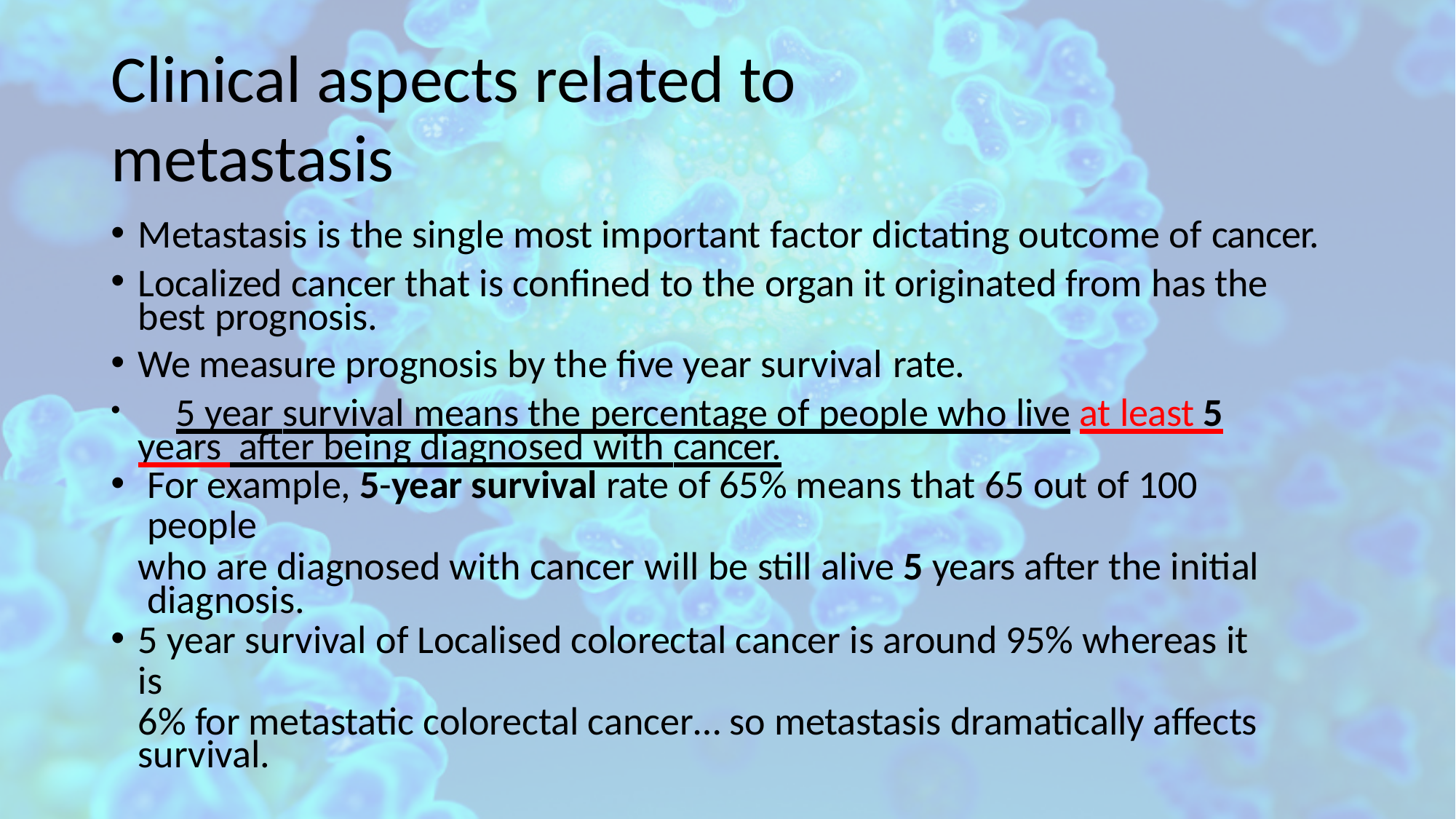

# Clinical aspects related to metastasis
Metastasis is the single most important factor dictating outcome of cancer.
Localized cancer that is confined to the organ it originated from has the  best prognosis.
We measure prognosis by the five year survival rate.
	5 year survival means the percentage of people who live at least 5 years  after being diagnosed with cancer.
For example, 5-year survival rate of 65% means that 65 out of 100 people
who are diagnosed with cancer will be still alive 5 years after the initial  diagnosis.
5 year survival of Localised colorectal cancer is around 95% whereas it is
6% for metastatic colorectal cancer… so metastasis dramatically affects  survival.